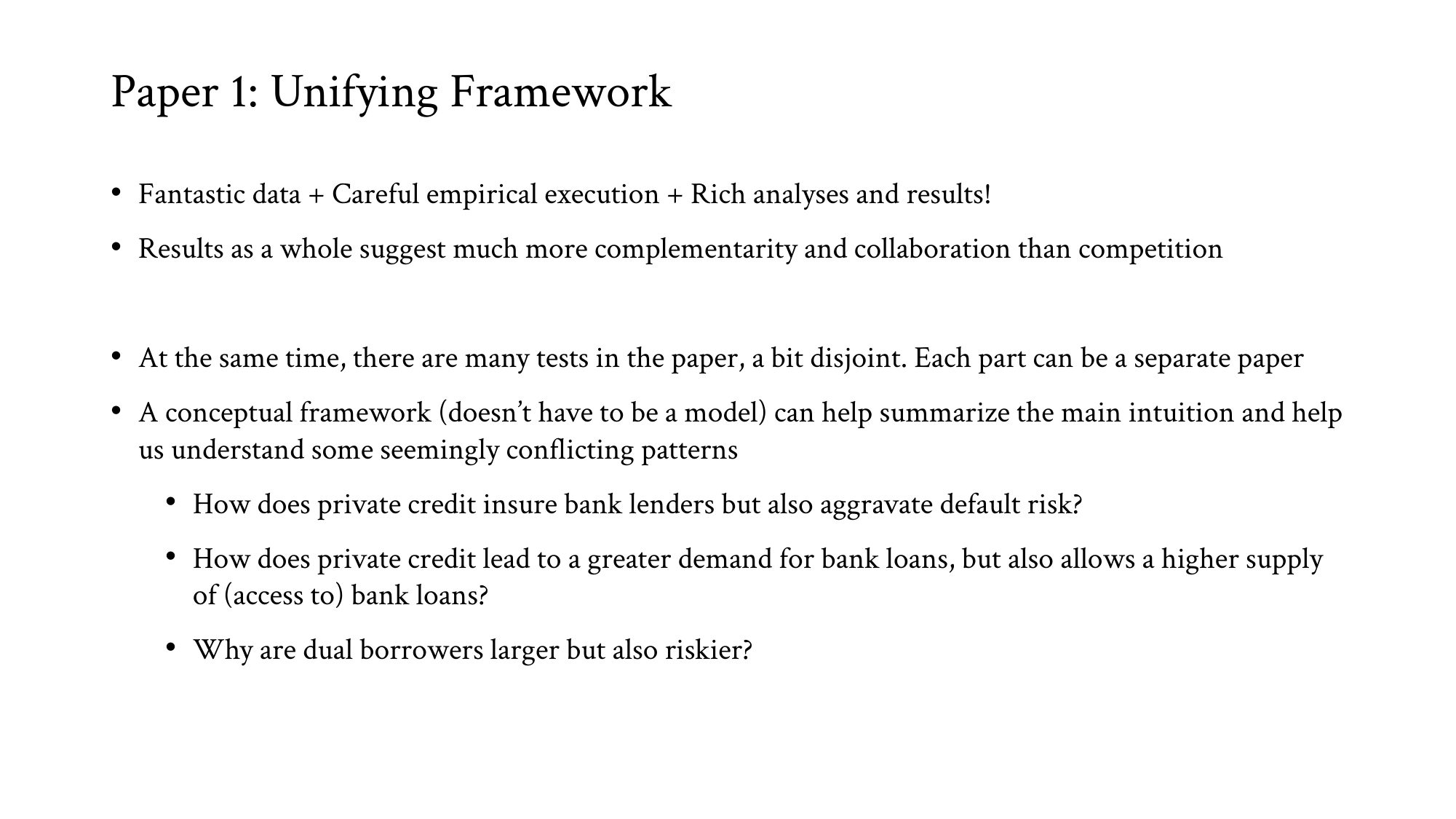

# Paper 1: Unifying Framework
Fantastic data + Careful empirical execution + Rich analyses and results!
Results as a whole suggest much more complementarity and collaboration than competition

At the same time, there are many tests in the paper, a bit disjoint. Each part can be a separate paper
A conceptual framework (doesn’t have to be a model) can help summarize the main intuition and help us understand some seemingly conflicting patterns
How does private credit insure bank lenders but also aggravate default risk?
How does private credit lead to a greater demand for bank loans, but also allows a higher supply of (access to) bank loans?
Why are dual borrowers larger but also riskier?